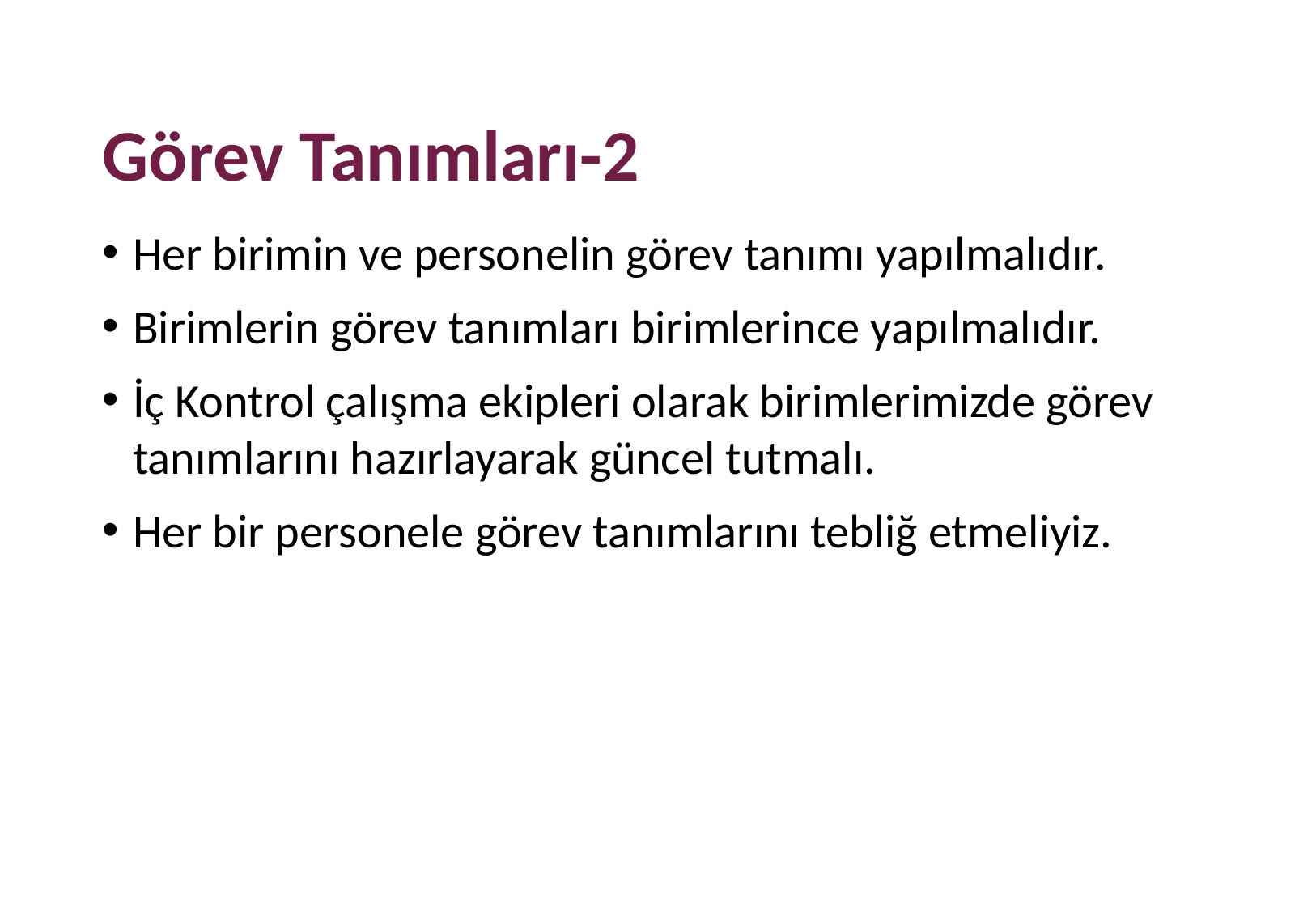

# Görev Tanımları-2
Her birimin ve personelin görev tanımı yapılmalıdır.
Birimlerin görev tanımları birimlerince yapılmalıdır.
İç Kontrol çalışma ekipleri olarak birimlerimizde görev tanımlarını hazırlayarak güncel tutmalı.
Her bir personele görev tanımlarını tebliğ etmeliyiz.